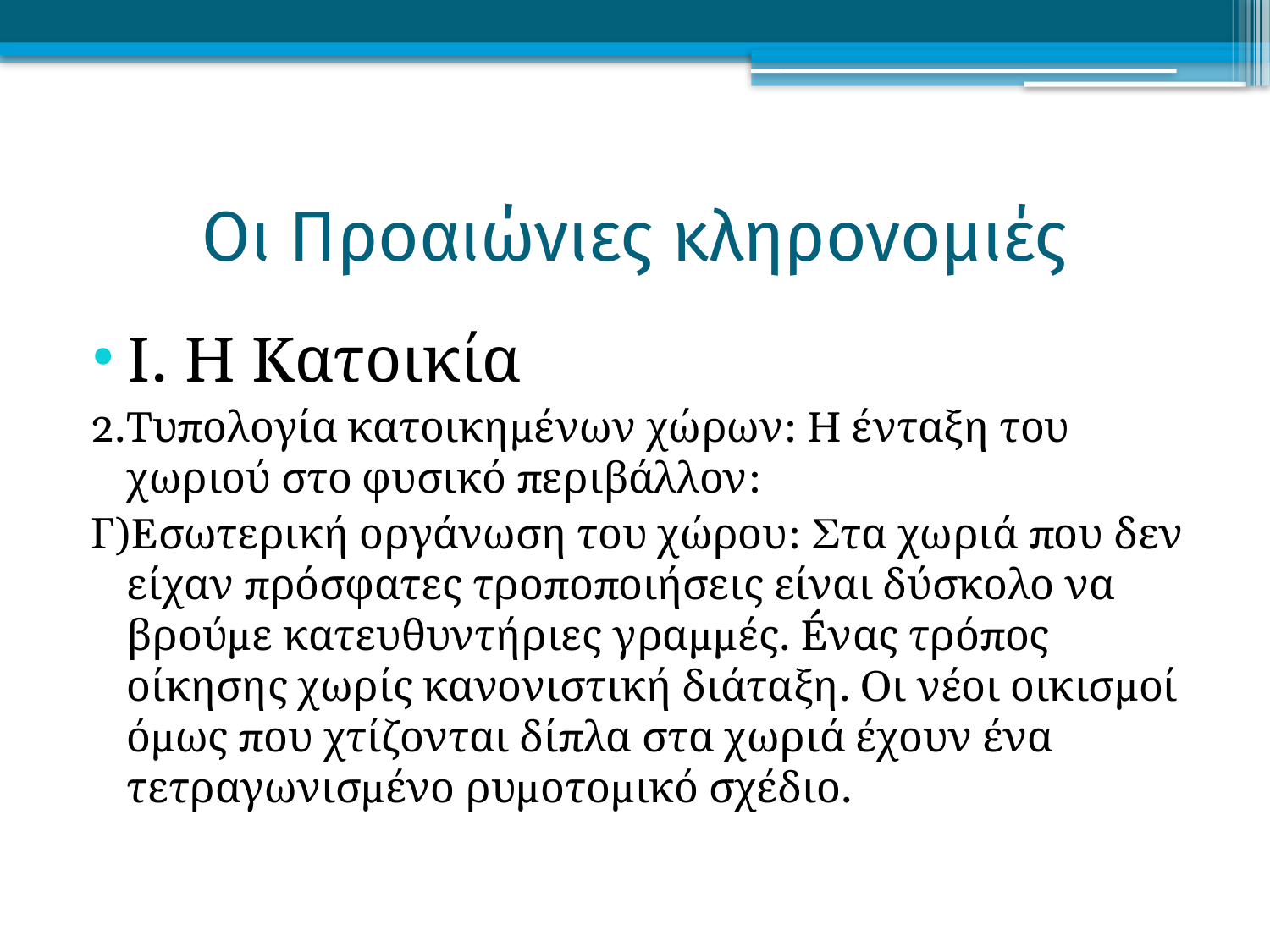

# Οι Προαιώνιες κληρονομιές
Ι. Η Κατοικία
2.Τυπολογία κατοικημένων χώρων: Η ένταξη του χωριού στο φυσικό περιβάλλον:
Γ)Εσωτερική οργάνωση του χώρου: Στα χωριά που δεν είχαν πρόσφατες τροποποιήσεις είναι δύσκολο να βρούμε κατευθυντήριες γραμμές. Ένας τρόπος οίκησης χωρίς κανονιστική διάταξη. Οι νέοι οικισμοί όμως που χτίζονται δίπλα στα χωριά έχουν ένα τετραγωνισμένο ρυμοτομικό σχέδιο.